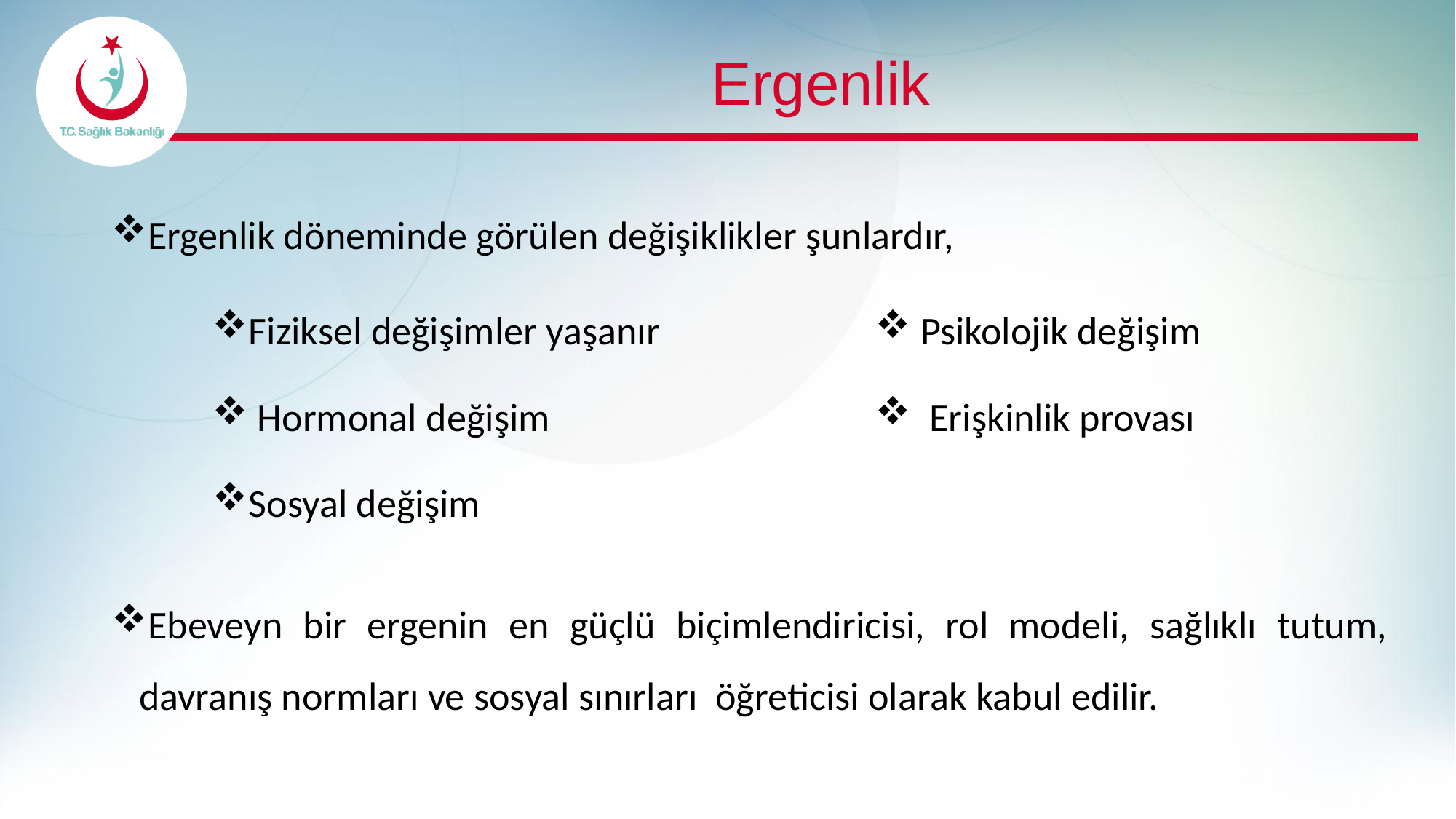

# Ergenlik

Ergenlik döneminde görülen değişiklikler şunlardır,
Fiziksel değişimler yaşanır
 Hormonal değişim
Sosyal değişim
 Psikolojik değişim
  Erişkinlik provası

Ebeveyn bir ergenin en güçlü biçimlendiricisi, rol modeli, sağlıklı tutum, davranış normları ve sosyal sınırları  öğreticisi olarak kabul edilir.